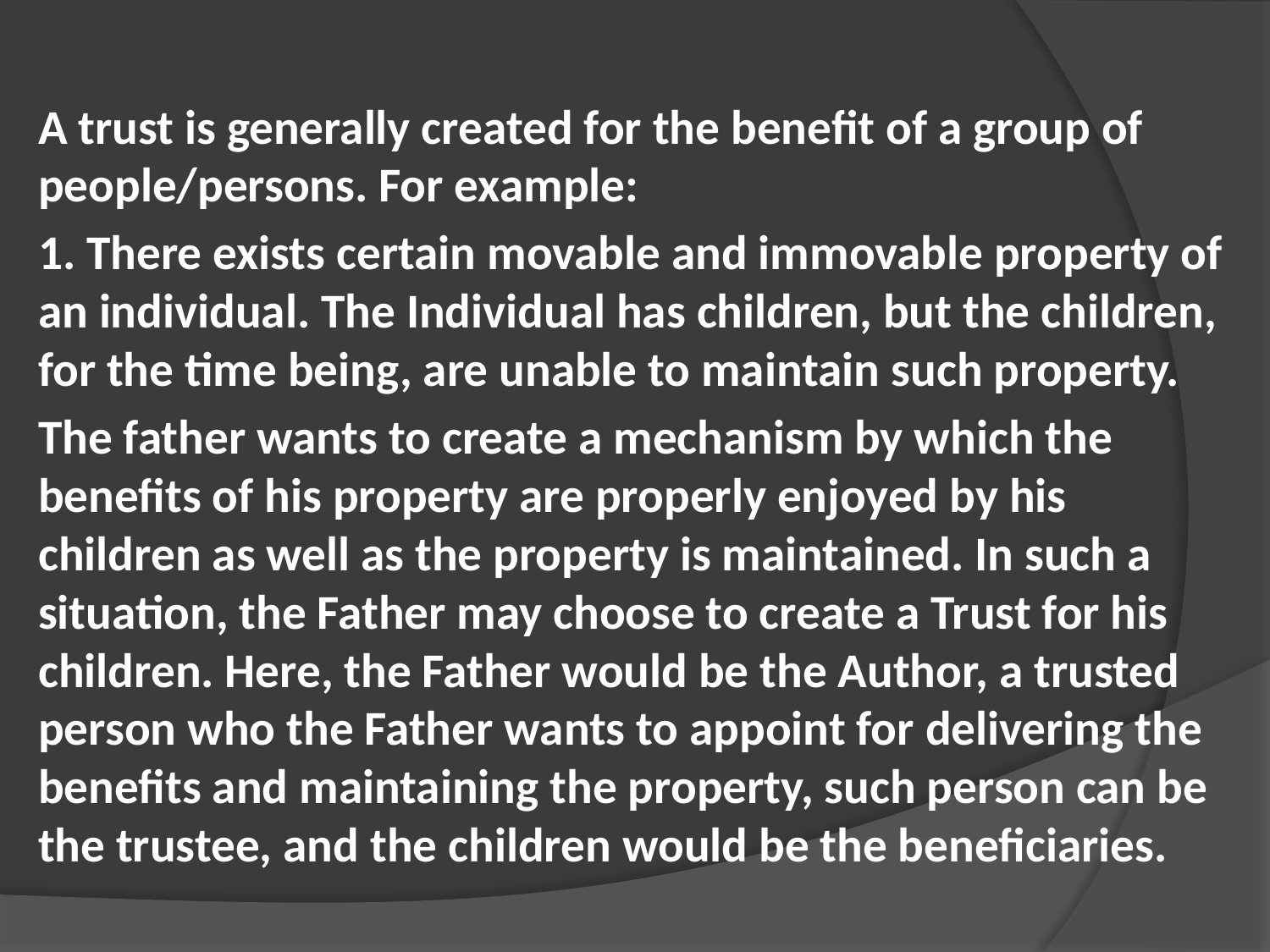

A trust is generally created for the benefit of a group of people/persons. For example:
1. There exists certain movable and immovable property of an individual. The Individual has children, but the children, for the time being, are unable to maintain such property.
The father wants to create a mechanism by which the benefits of his property are properly enjoyed by his children as well as the property is maintained. In such a situation, the Father may choose to create a Trust for his children. Here, the Father would be the Author, a trusted person who the Father wants to appoint for delivering the benefits and maintaining the property, such person can be the trustee, and the children would be the beneficiaries.